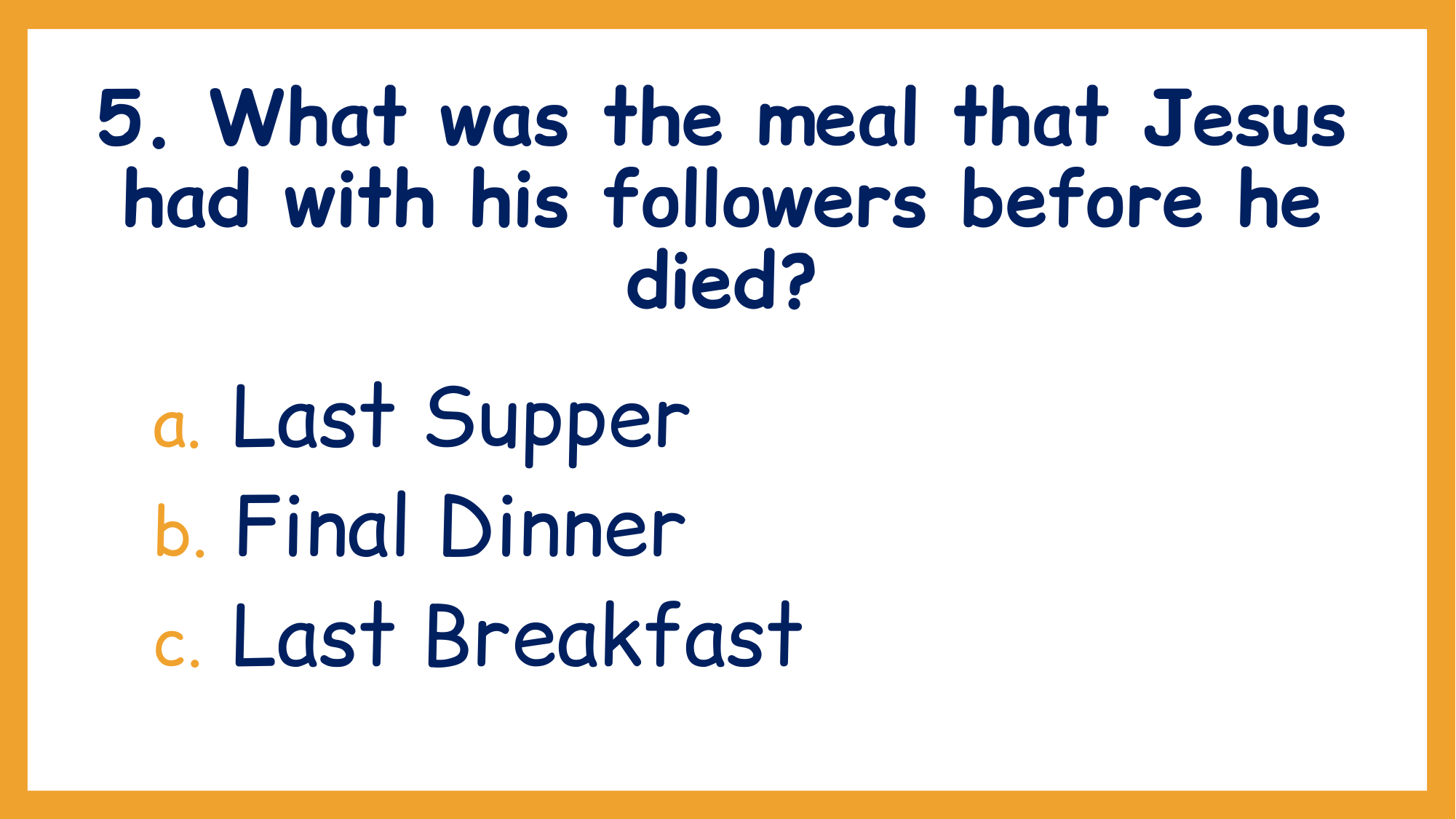

# 5. What was the meal that Jesus had with his followers before he died?
 Last Supper
 Final Dinner
 Last Breakfast